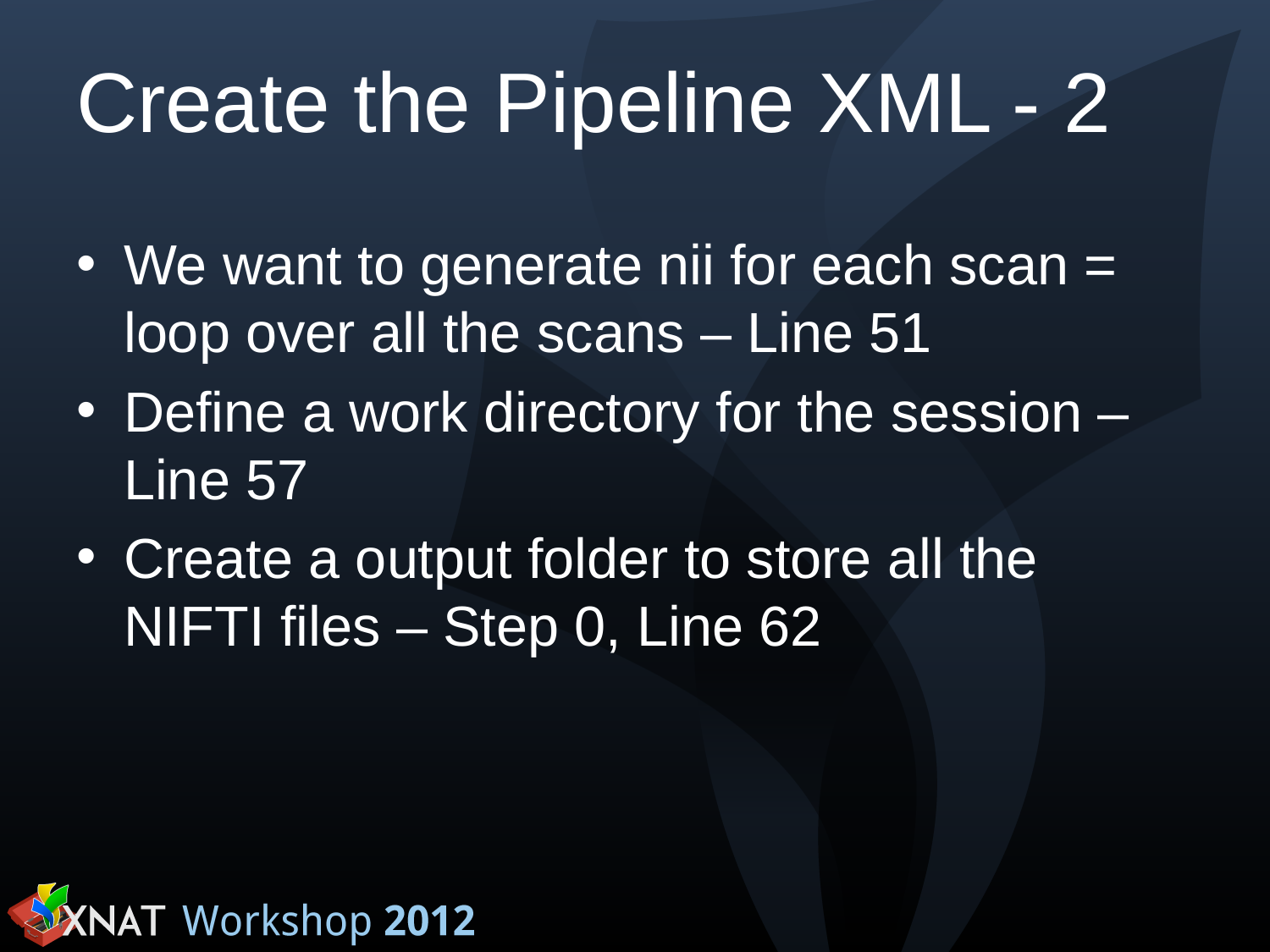

# Create the Pipeline XML - 2
We want to generate nii for each scan = loop over all the scans – Line 51
Define a work directory for the session – Line 57
Create a output folder to store all the NIFTI files – Step 0, Line 62